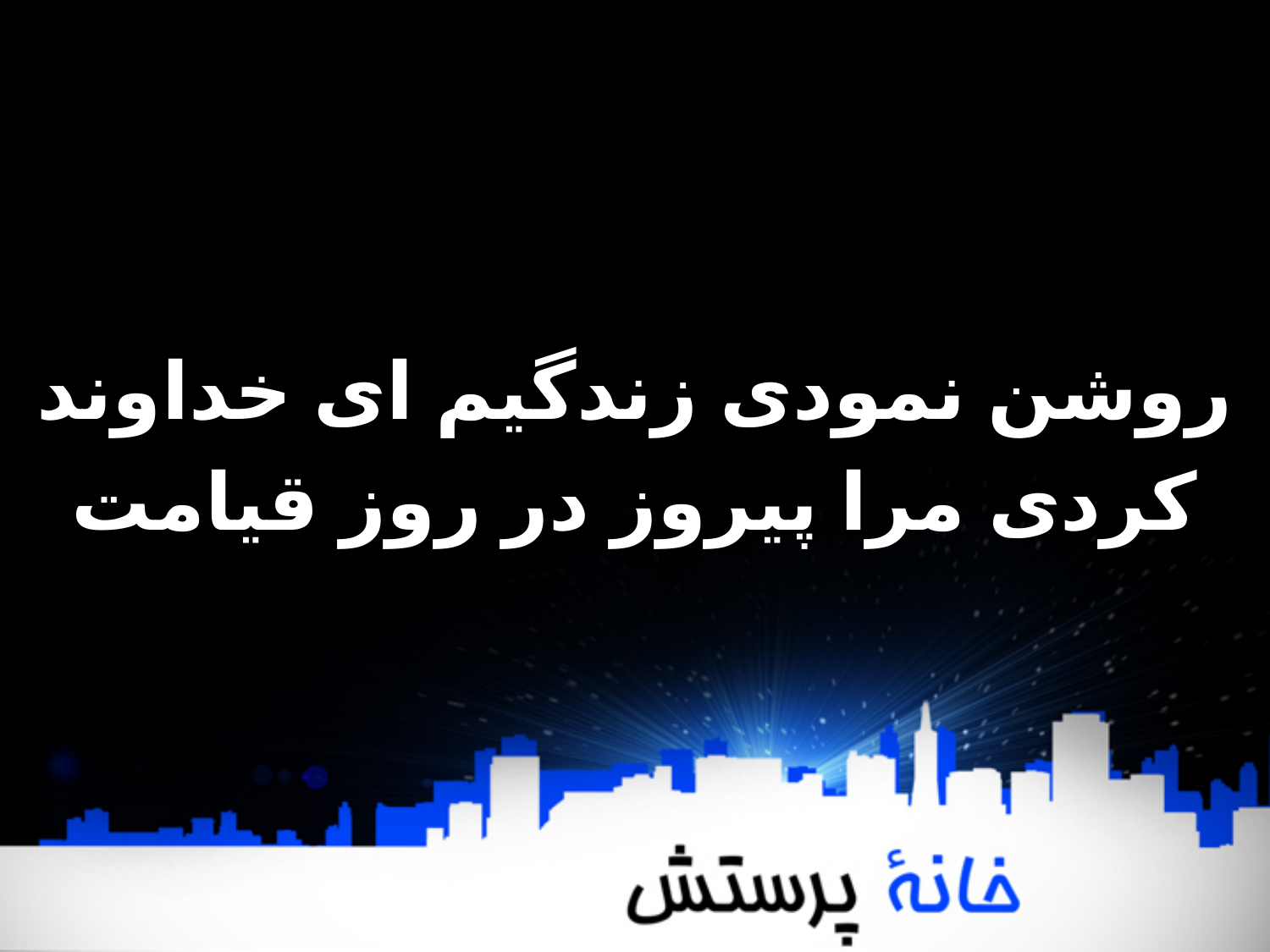

روشن نمودی زند‌گیم ‌‌ای خداوند
کردی مرا پیروز در روز قیامت